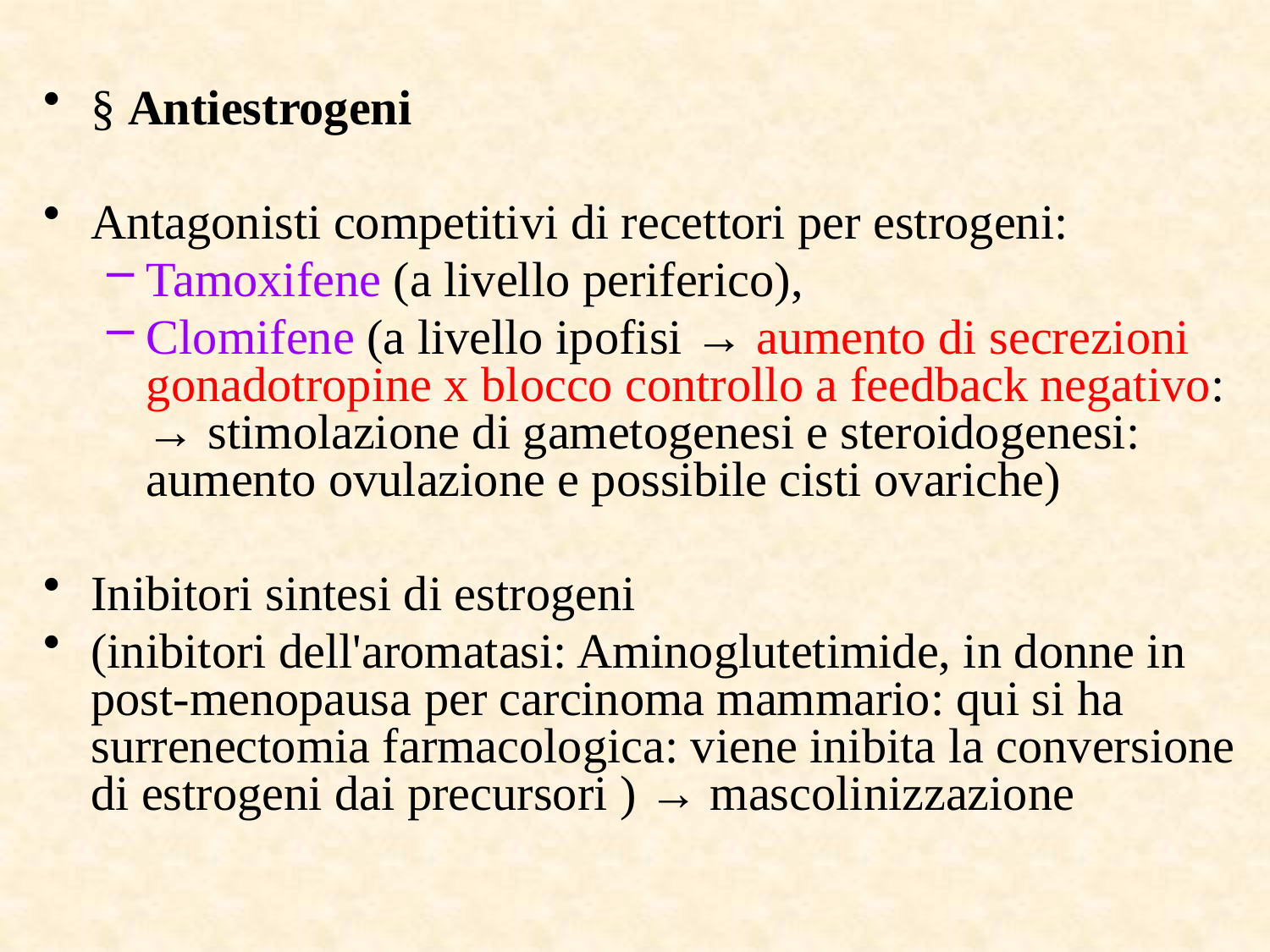

§ Antiestrogeni

Antagonisti competitivi di recettori per estrogeni:
Tamoxifene (a livello periferico),
Clomifene (a livello ipofisi → aumento di secrezioni gonadotropine x blocco controllo a feedback negativo: → stimolazione di gametogenesi e steroidogenesi: aumento ovulazione e possibile cisti ovariche)

Inibitori sintesi di estrogeni
(inibitori dell'aromatasi: Aminoglutetimide, in donne in post-menopausa per carcinoma mammario: qui si ha surrenectomia farmacologica: viene inibita la conversione di estrogeni dai precursori ) → mascolinizzazione